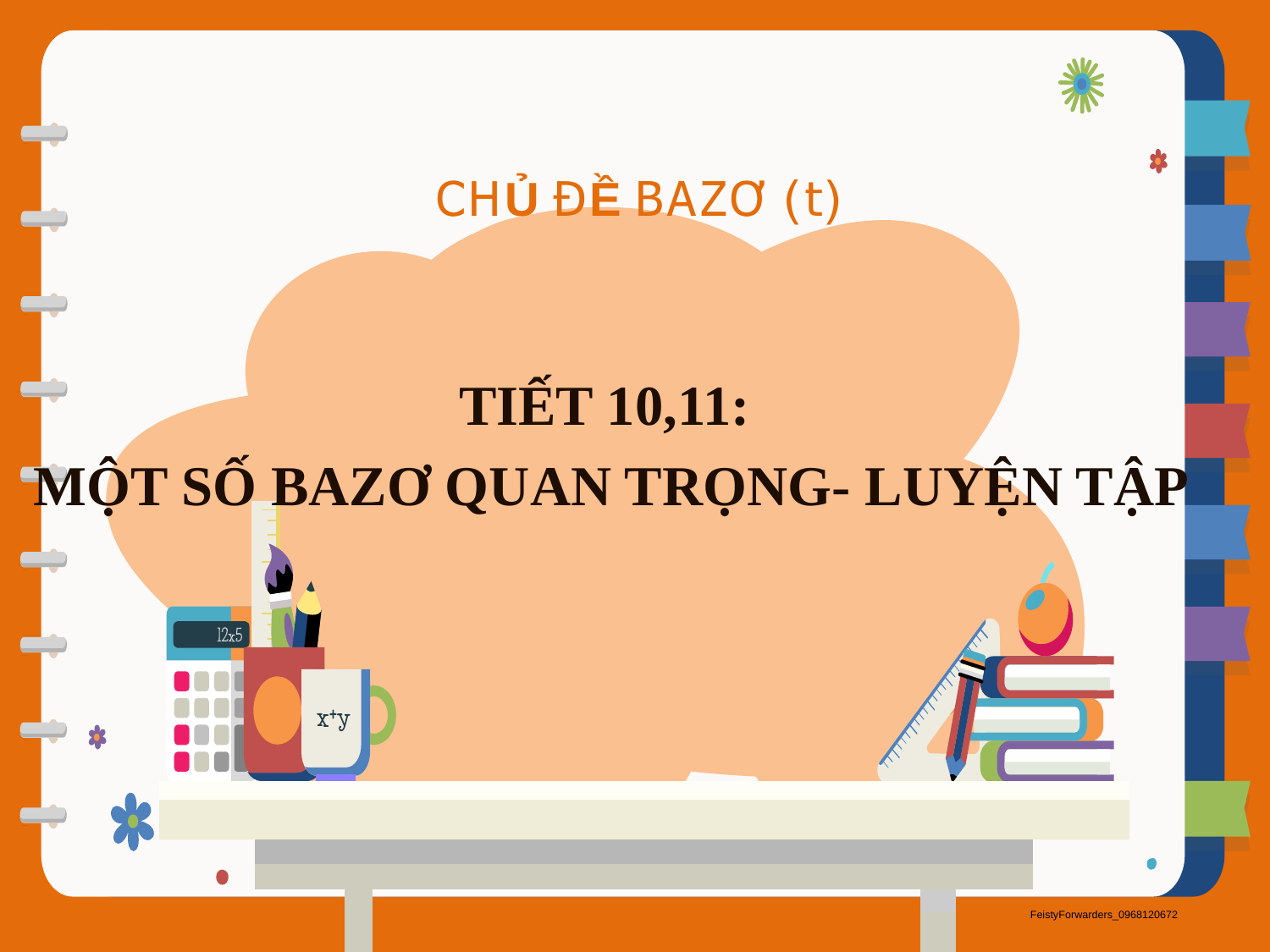

CHỦ ĐỀ BAZƠ (t)
TIẾT 10,11:
MỘT SỐ BAZƠ QUAN TRỌNG- LUYỆN TẬP